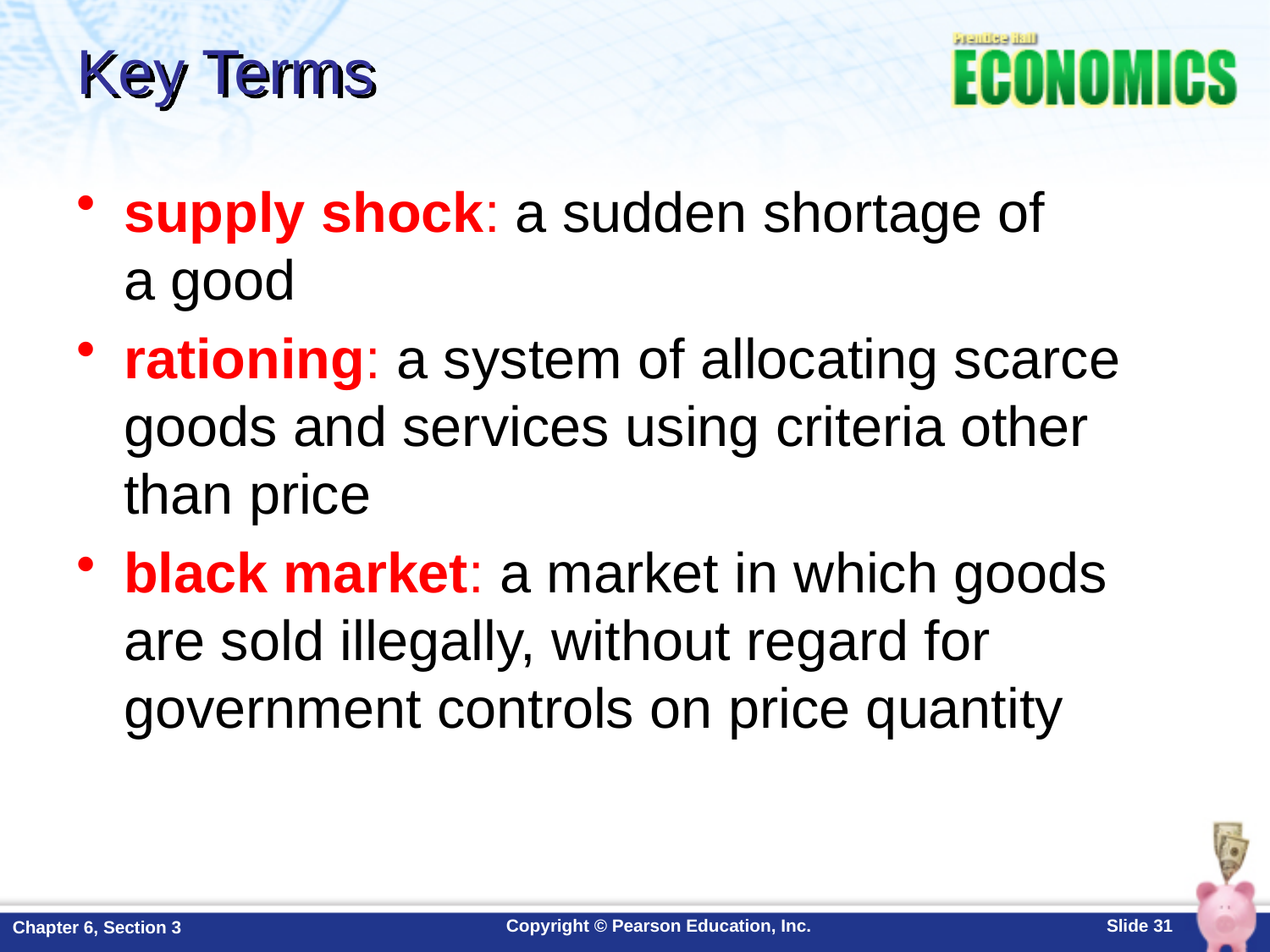

# Key Terms
supply shock: a sudden shortage of
a good
rationing: a system of allocating scarce goods and services using criteria other than price
black market: a market in which goods are sold illegally, without regard for government controls on price quantity